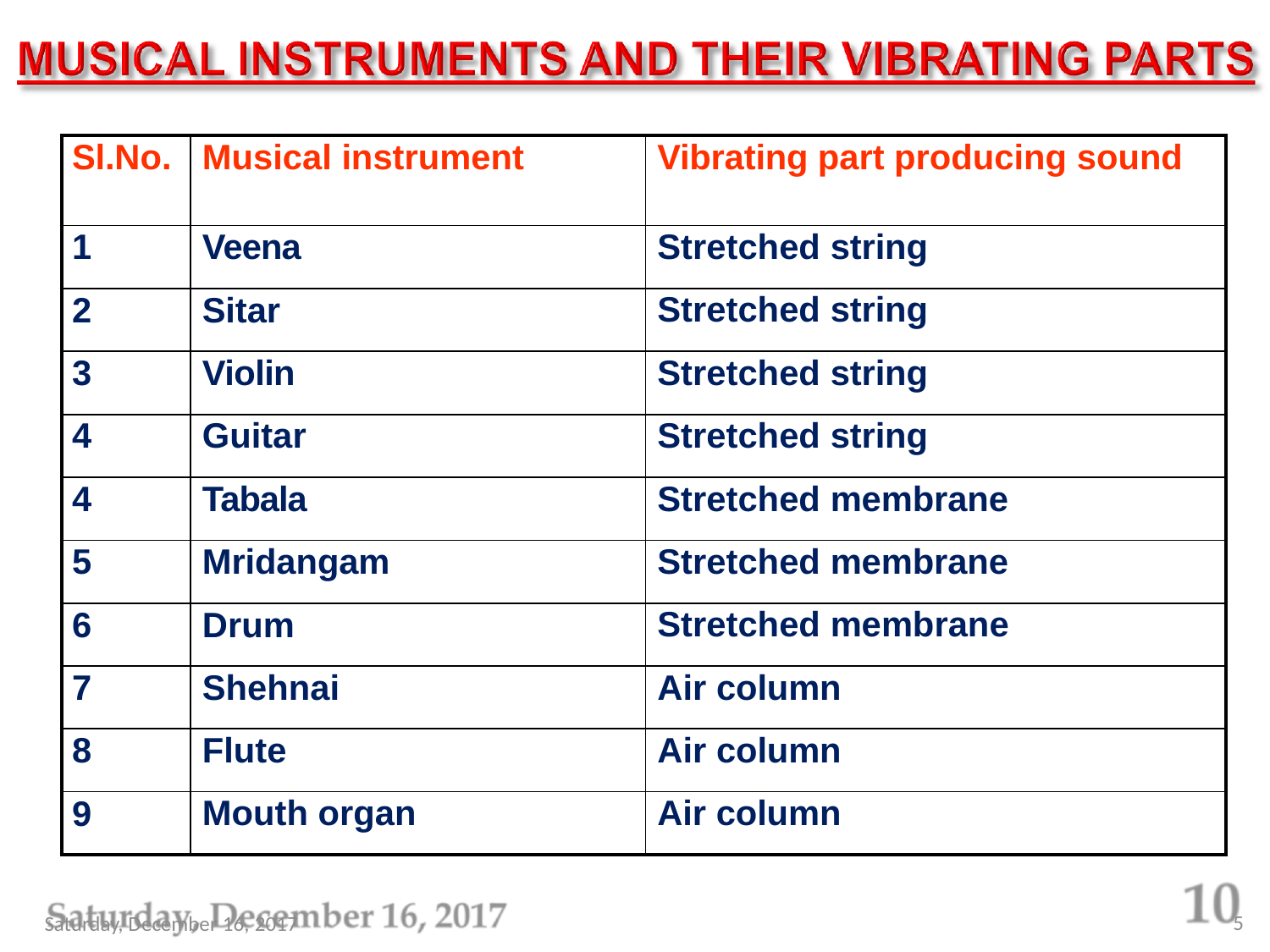

| Sl.No. | Musical instrument | Vibrating part producing sound |
| --- | --- | --- |
| 1 | Veena | Stretched string |
| 2 | Sitar | Stretched string |
| 3 | Violin | Stretched string |
| 4 | Guitar | Stretched string |
| 4 | Tabala | Stretched membrane |
| 5 | Mridangam | Stretched membrane |
| 6 | Drum | Stretched membrane |
| 7 | Shehnai | Air column |
| 8 | Flute | Air column |
| 9 | Mouth organ | Air column |

5

Saturday, December 16, 2017